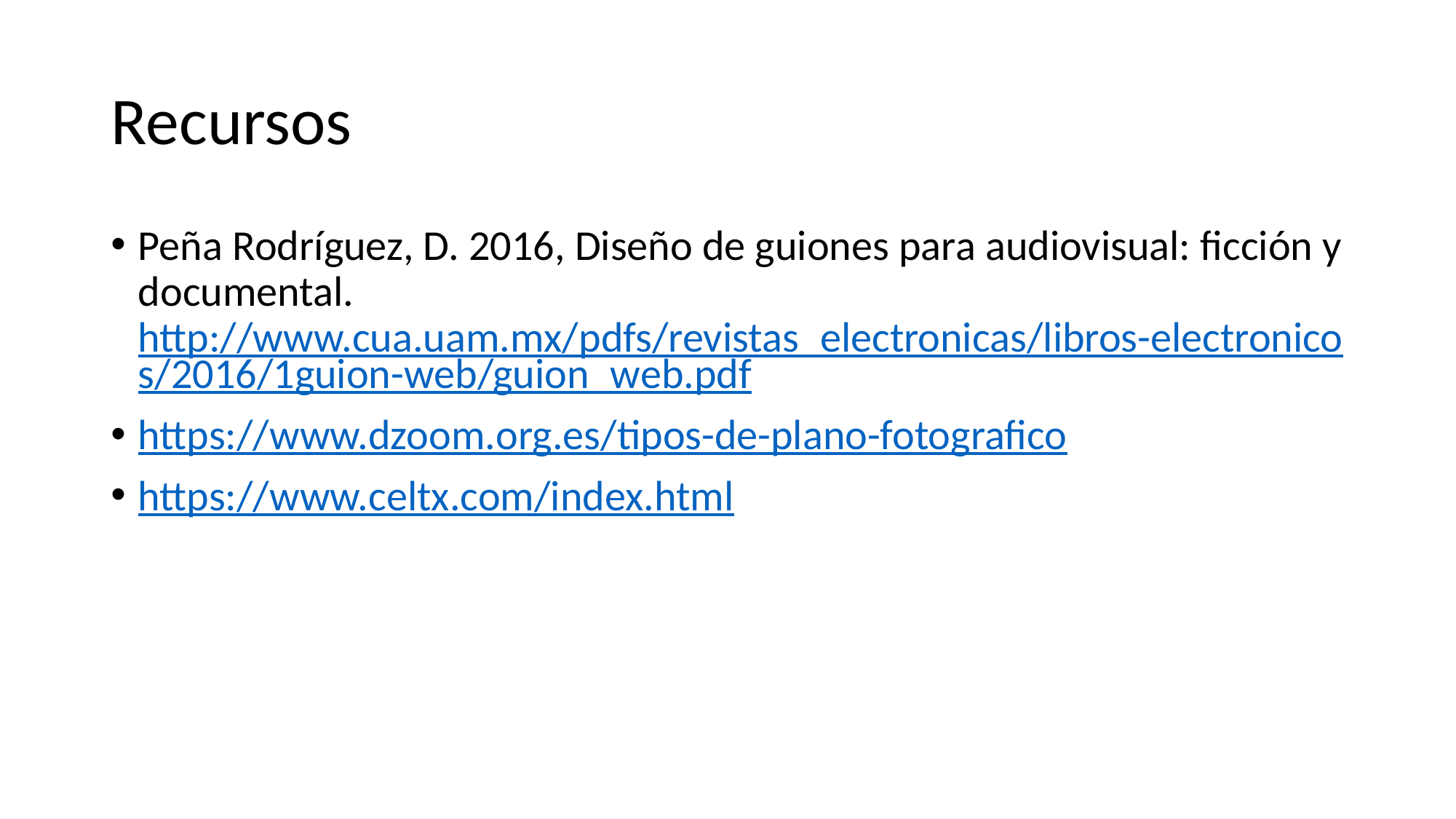

# Recursos
Peña Rodríguez, D. 2016, Diseño de guiones para audiovisual: ficción y documental. http://www.cua.uam.mx/pdfs/revistas_electronicas/libros-electronicos/2016/1guion-web/guion_web.pdf
https://www.dzoom.org.es/tipos-de-plano-fotografico
https://www.celtx.com/index.html